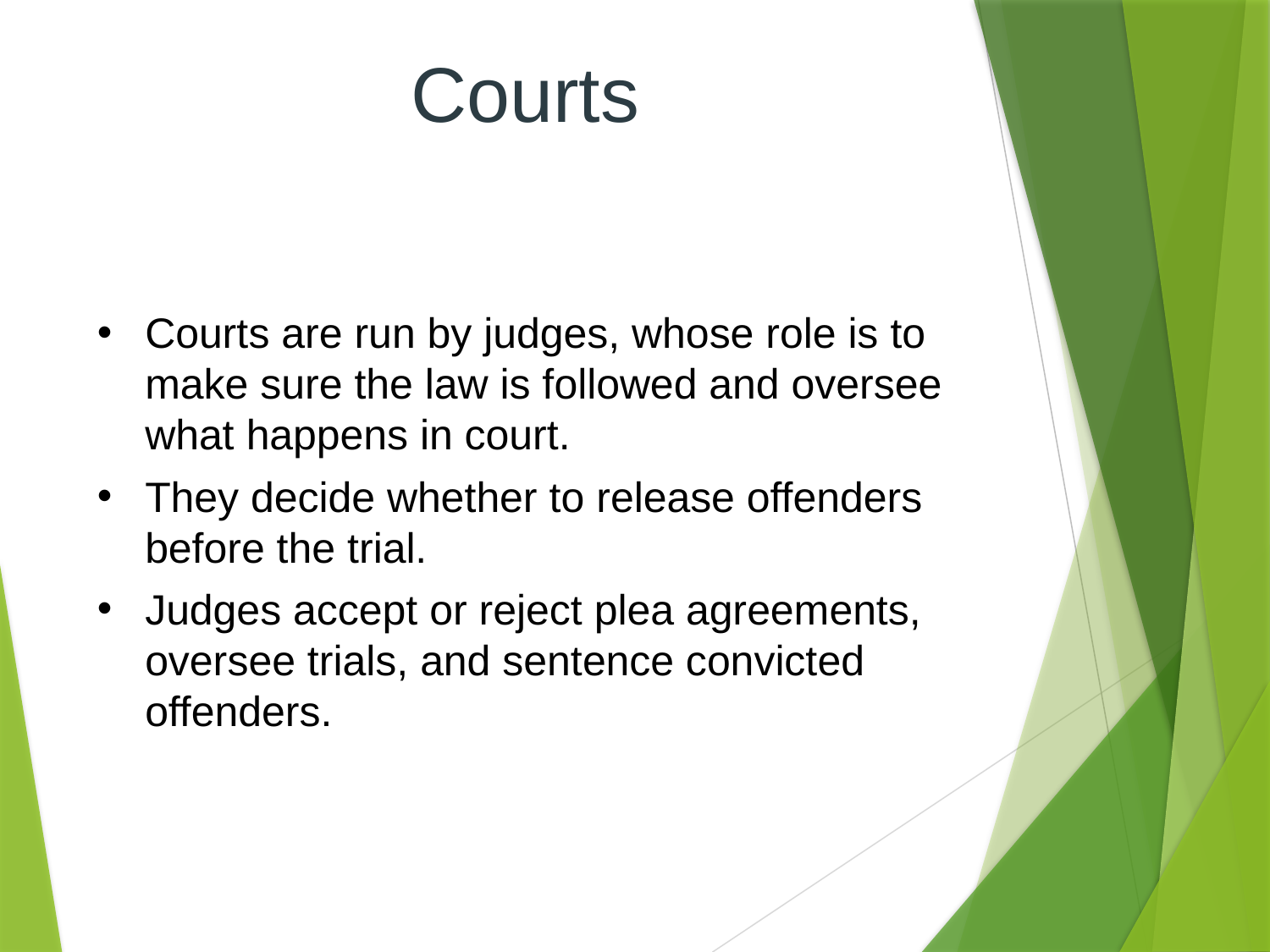

# Courts
Courts are run by judges, whose role is to make sure the law is followed and oversee what happens in court.
They decide whether to release offenders before the trial.
Judges accept or reject plea agreements, oversee trials, and sentence convicted offenders.